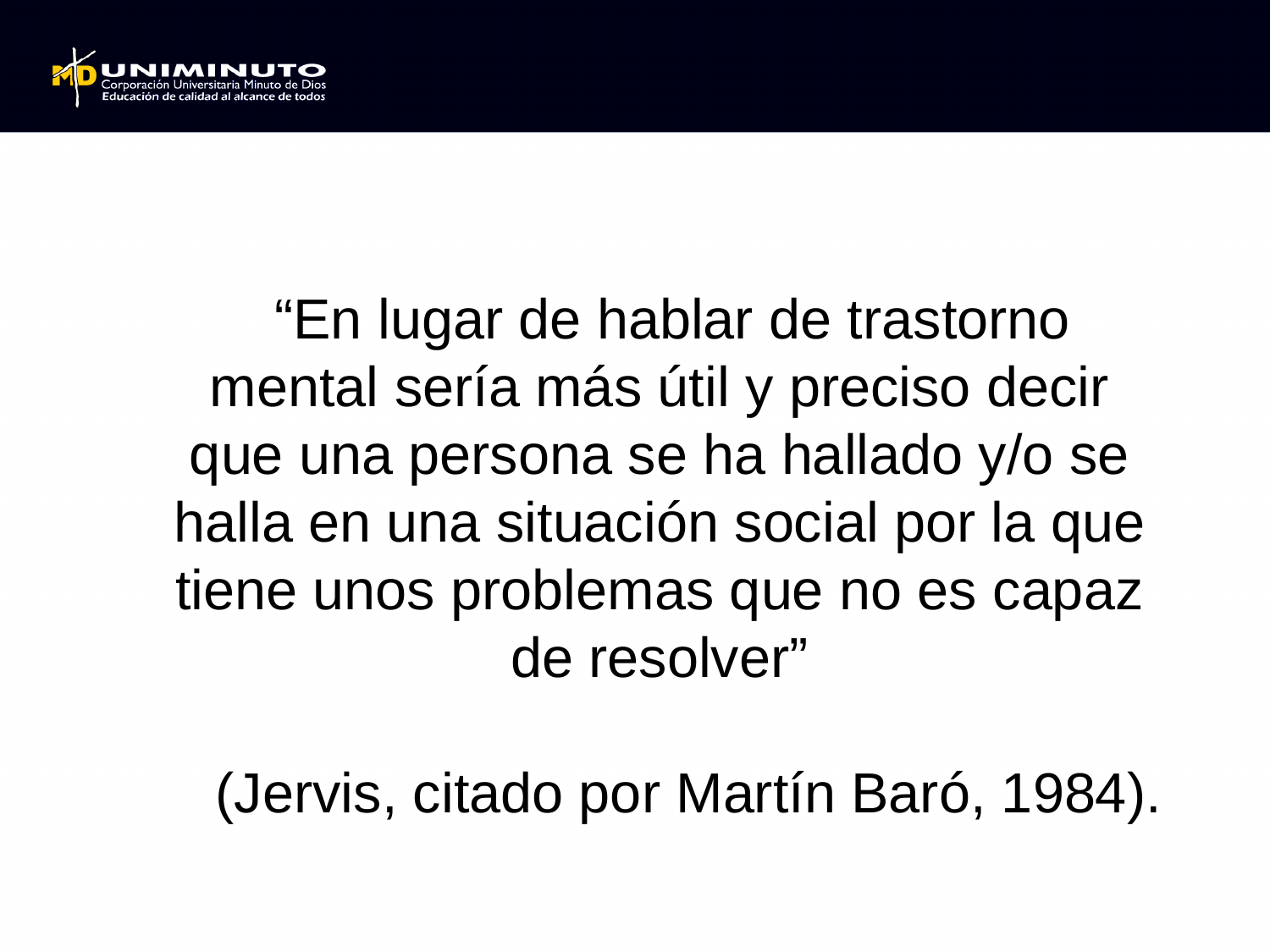

“En lugar de hablar de trastorno mental sería más útil y preciso decir que una persona se ha hallado y/o se halla en una situación social por la que tiene unos problemas que no es capaz de resolver”

(Jervis, citado por Martín Baró, 1984).